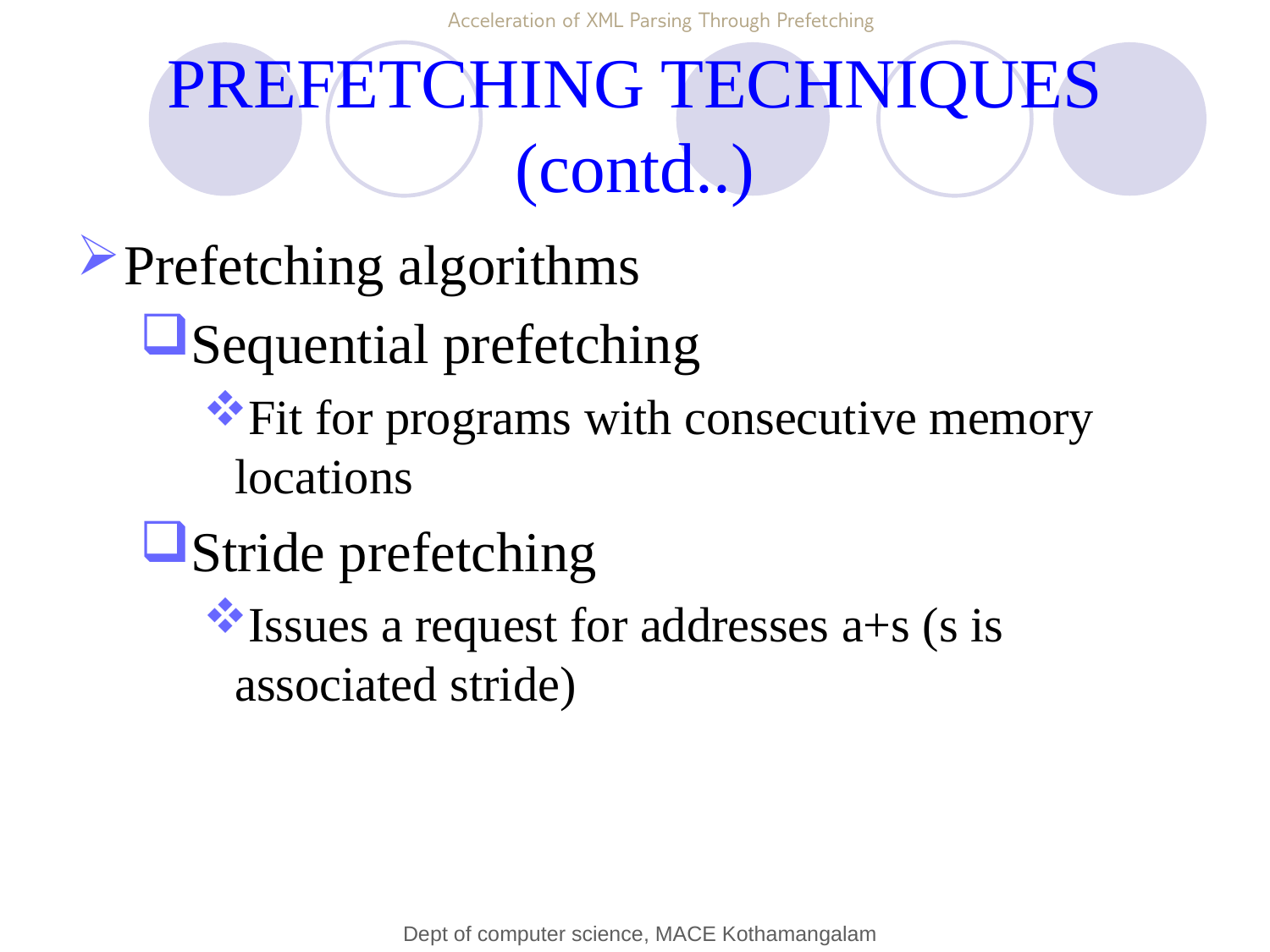

Acceleration of XML Parsing Through Prefetching
PREFETCHING TECHNIQUES (contd..)
Prefetching algorithms
Sequential prefetching
Fit for programs with consecutive memory locations
Stride prefetching
Issues a request for addresses a+s (s is associated stride)

Dept of computer science, MACE Kothamangalam